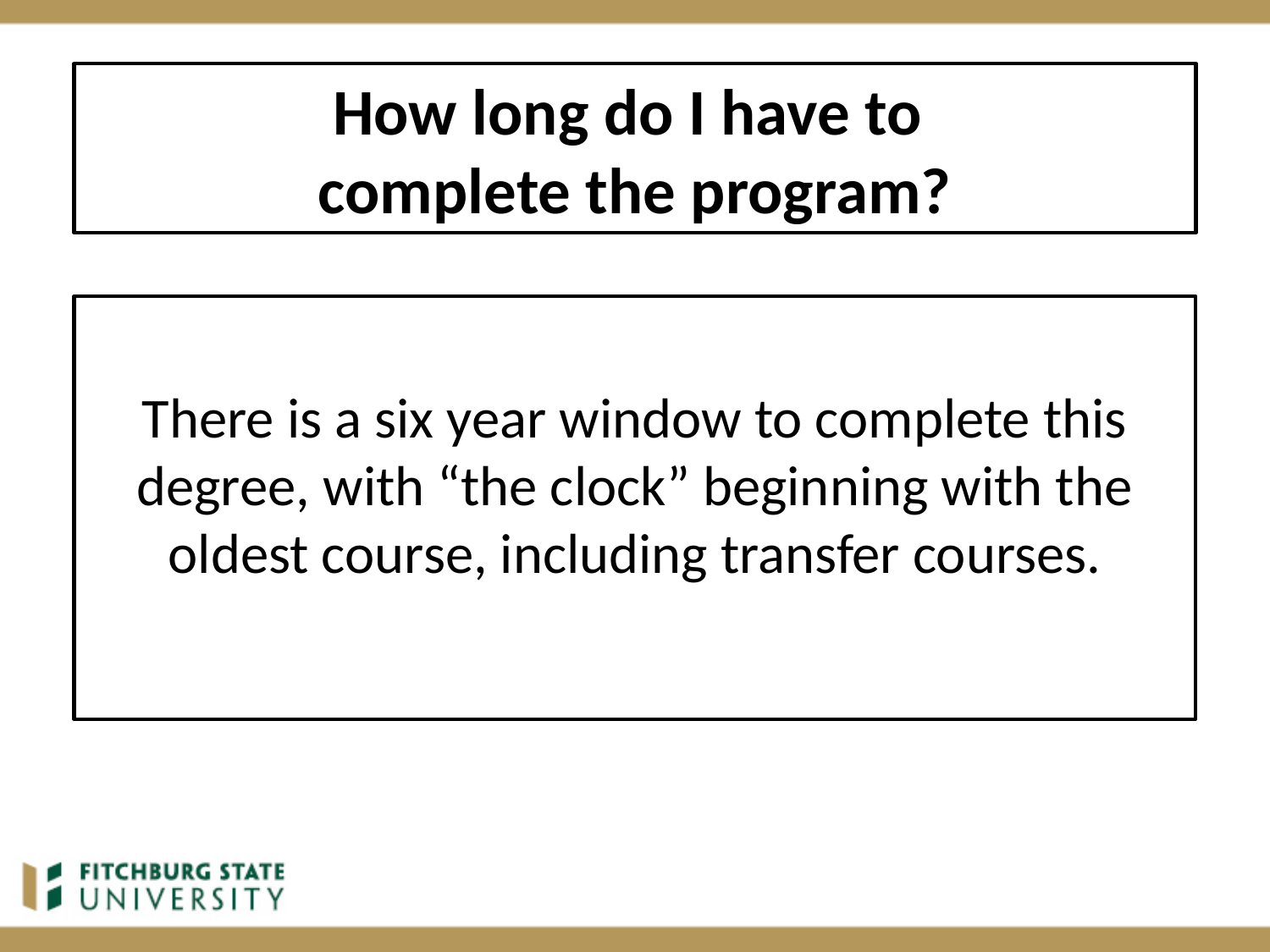

# How long do I have to complete the program?

There is a six year window to complete this degree, with “the clock” beginning with the oldest course, including transfer courses.